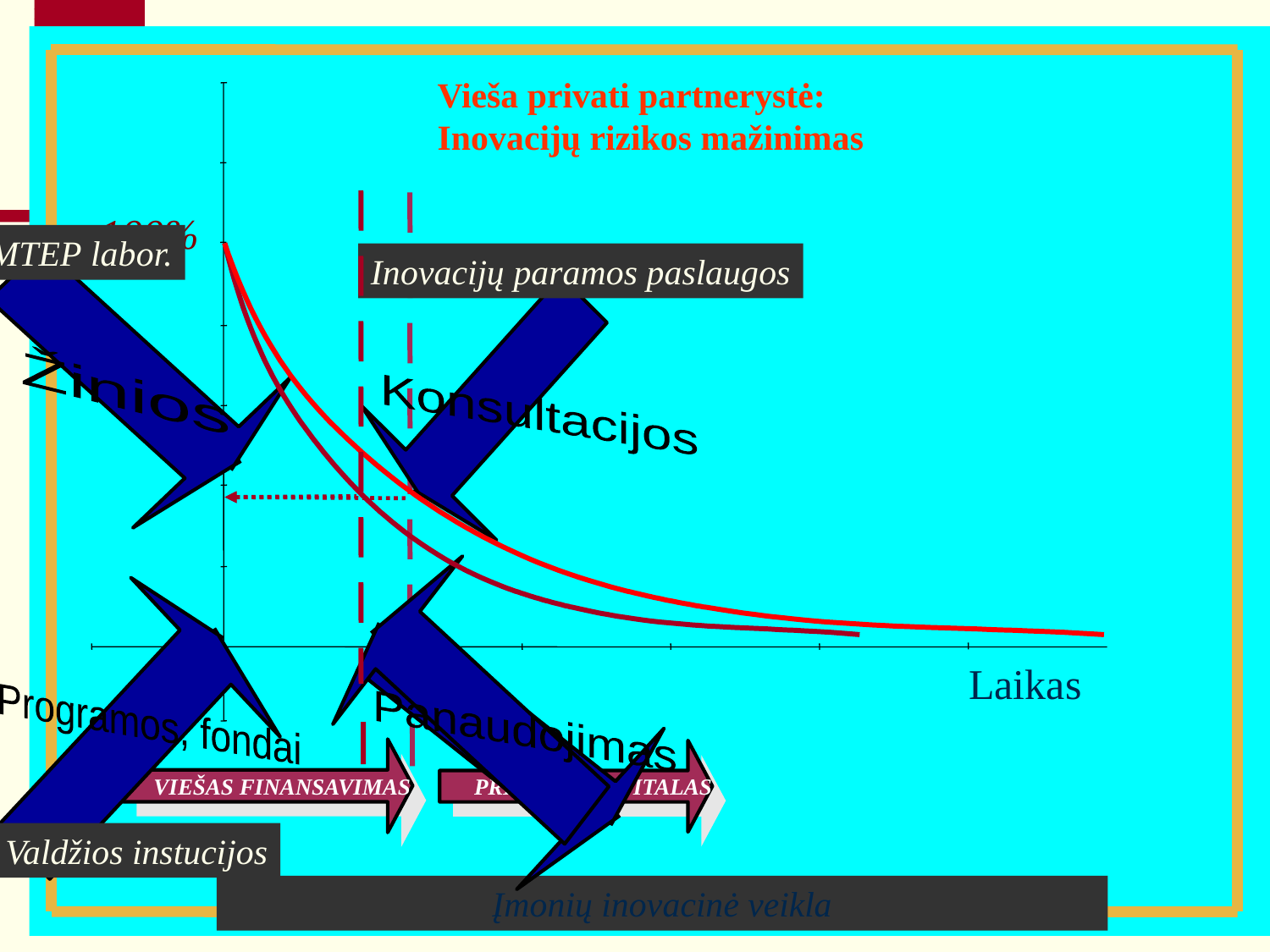

Vieša privati partnerystė:
Inovacijų rizikos mažinimas
Public-Private Partnership

100%

MTEP labor.

Žinios

Inovacijų paramos paslaugos

Konsultacijos

Panaudojimas

Programos, fondai
Valdžios instucijos
Laikas

VIEŠAS FINANSAVIMAS

PRIVATUS KAPITALAS
Įmonių inovacinė veikla